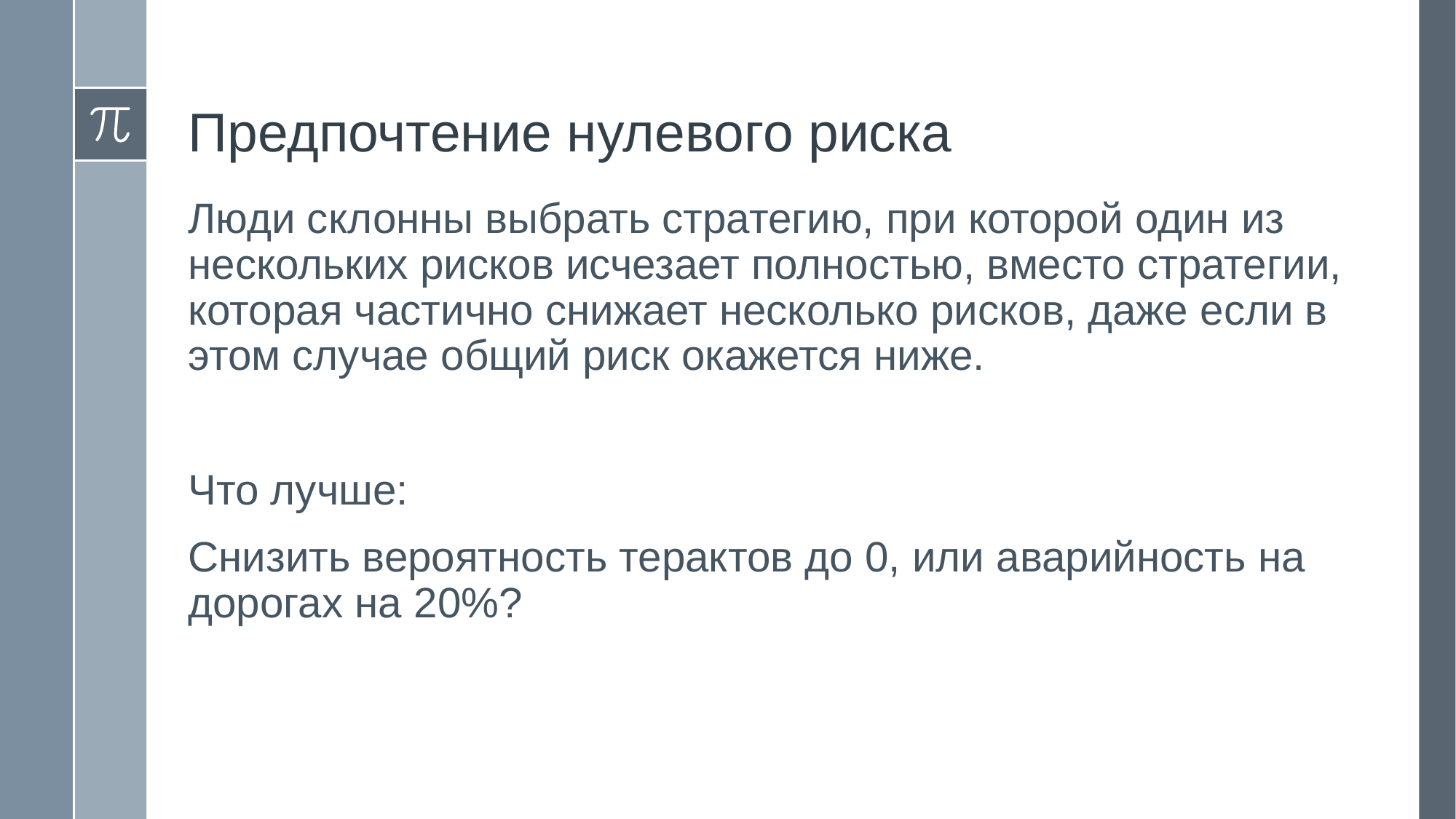

# Предпочтение нулевого риска
Люди склонны выбрать стратегию, при которой один из нескольких рисков исчезает полностью, вместо стратегии, которая частично снижает несколько рисков, даже если в этом случае общий риск окажется ниже.

Что лучше:
Снизить вероятность терактов до 0, или аварийность на дорогах на 20%?